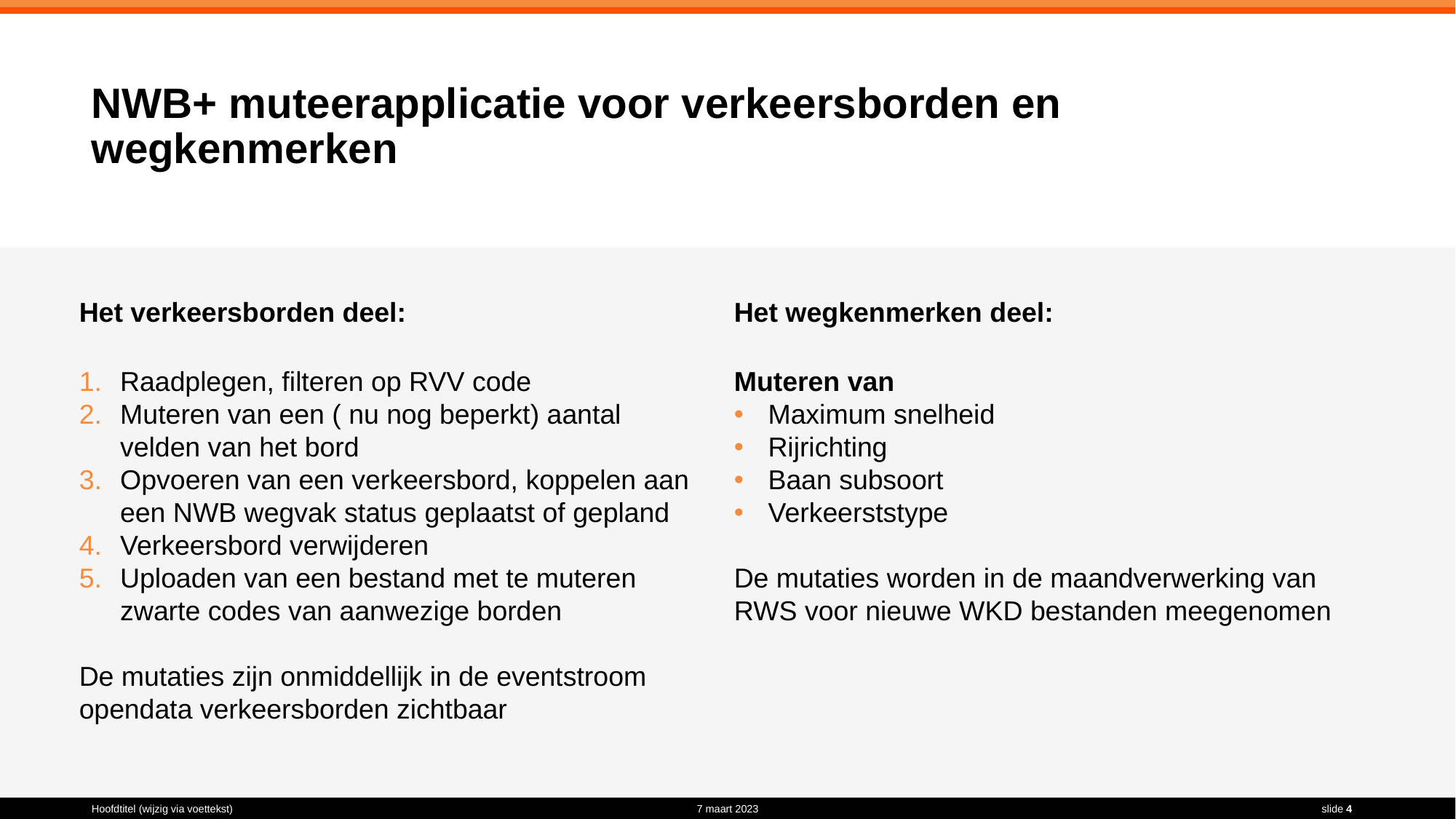

# NWB+ muteerapplicatie voor verkeersborden en wegkenmerken
Het verkeersborden deel:
Raadplegen, filteren op RVV code
Muteren van een ( nu nog beperkt) aantal velden van het bord
Opvoeren van een verkeersbord, koppelen aan een NWB wegvak status geplaatst of gepland
Verkeersbord verwijderen
Uploaden van een bestand met te muteren zwarte codes van aanwezige borden
De mutaties zijn onmiddellijk in de eventstroom opendata verkeersborden zichtbaar
Het wegkenmerken deel:
Muteren van
Maximum snelheid
Rijrichting
Baan subsoort
Verkeerststype

De mutaties worden in de maandverwerking van RWS voor nieuwe WKD bestanden meegenomen
Hoofdtitel (wijzig via voettekst)
7 maart 2023
slide 4